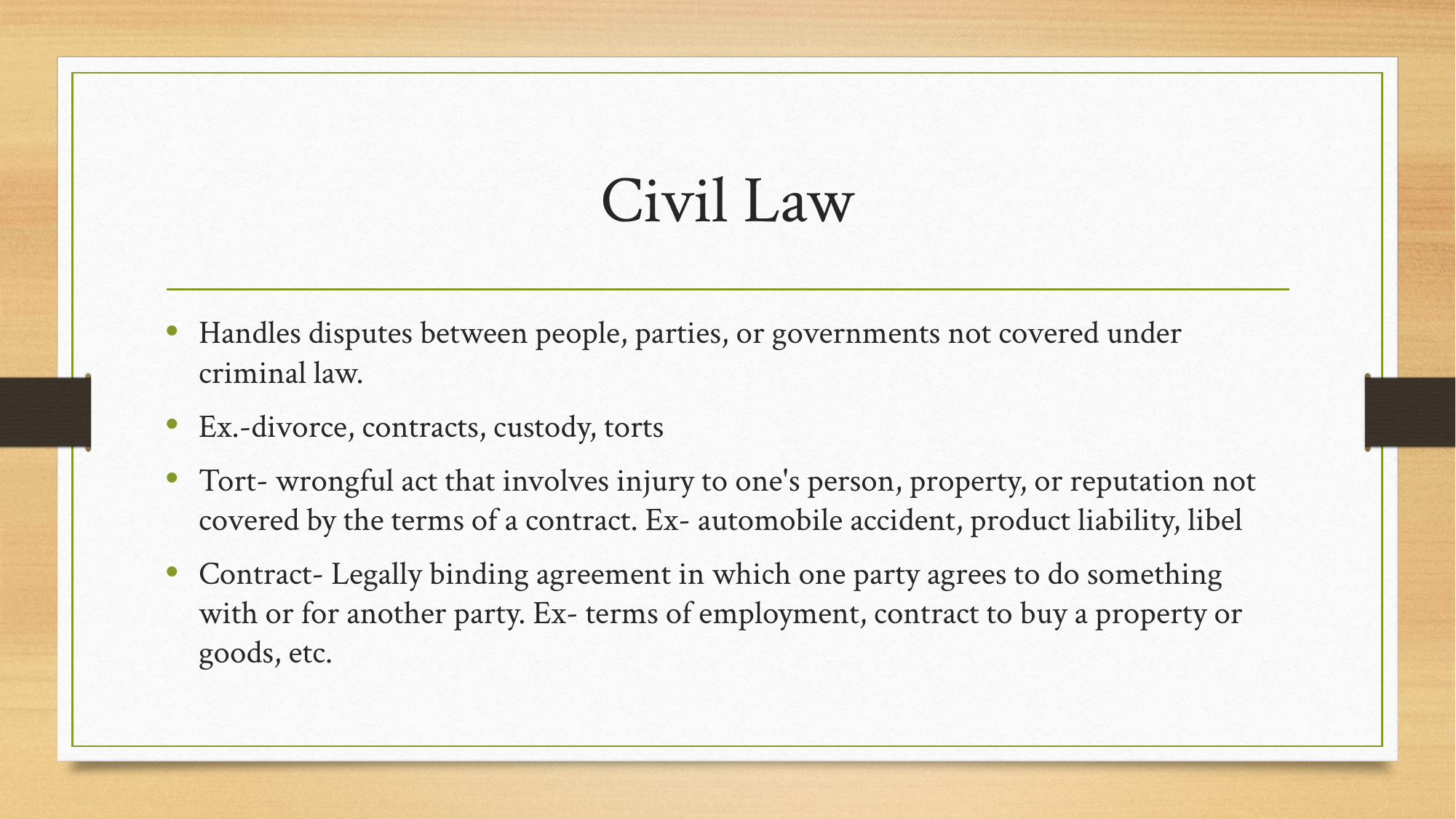

# Civil Law
Handles disputes between people, parties, or governments not covered under criminal law.
Ex.-divorce, contracts, custody, torts
Tort- wrongful act that involves injury to one's person, property, or reputation not covered by the terms of a contract. Ex- automobile accident, product liability, libel
Contract- Legally binding agreement in which one party agrees to do something with or for another party. Ex- terms of employment, contract to buy a property or goods, etc.